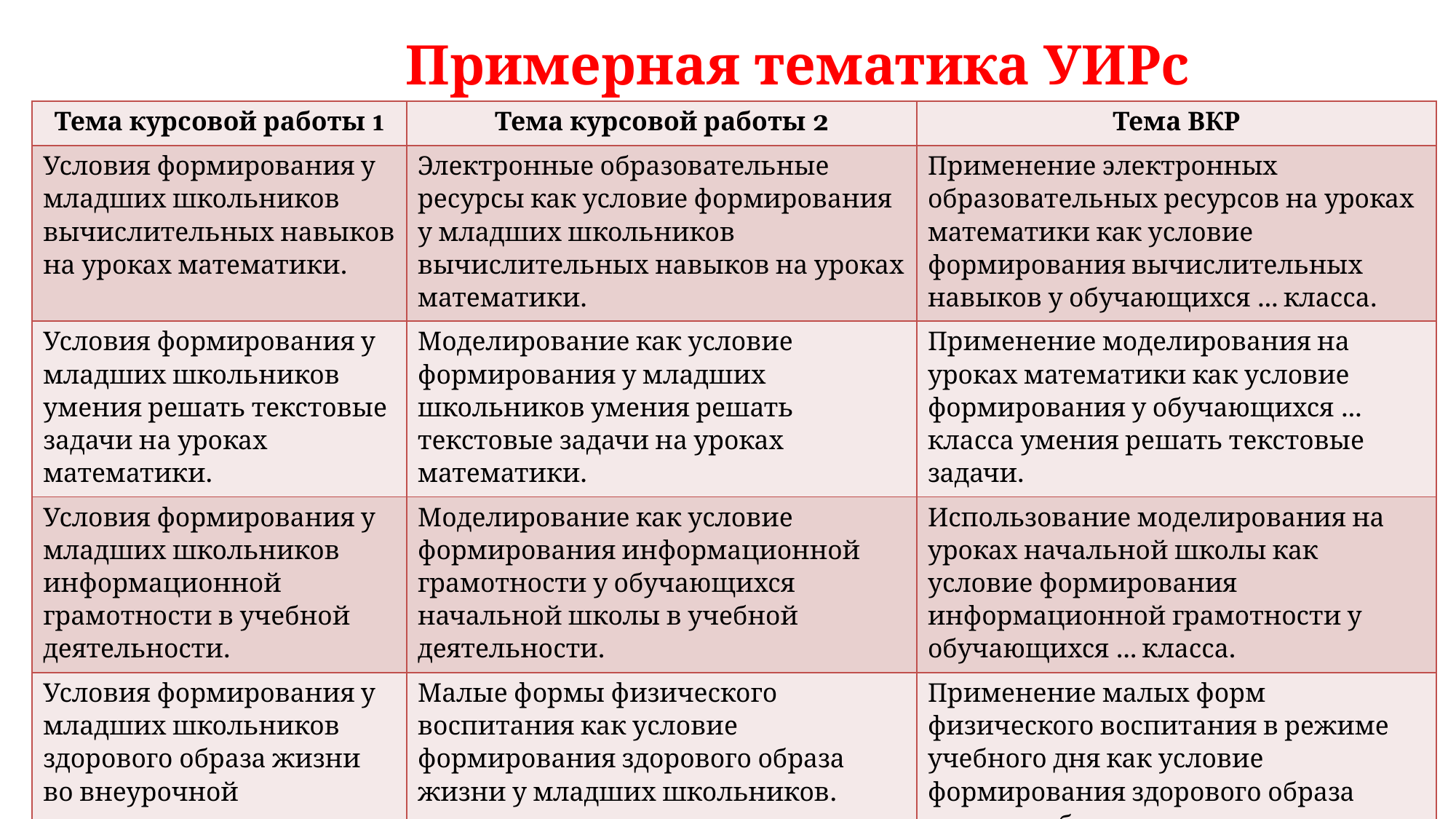

# Примерная тематика УИРс
| Тема курсовой работы 1 | Тема курсовой работы 2 | Тема ВКР |
| --- | --- | --- |
| Условия формирования у младших школьников вычислительных навыков на уроках математики. | Электронные образовательные ресурсы как условие формирования у младших школьников вычислительных навыков на уроках математики. | Применение электронных образовательных ресурсов на уроках математики как условие формирования вычислительных навыков у обучающихся … класса. |
| Условия формирования у младших школьников умения решать текстовые задачи на уроках математики. | Моделирование как условие формирования у младших школьников умения решать текстовые задачи на уроках математики. | Применение моделирования на уроках математики как условие формирования у обучающихся … класса умения решать текстовые задачи. |
| Условия формирования у младших школьников информационной грамотности в учебной деятельности. | Моделирование как условие формирования информационной грамотности у обучающихся начальной школы в учебной деятельности. | Использование моделирования на уроках начальной школы как условие формирования информационной грамотности у обучающихся … класса. |
| Условия формирования у младших школьников здорового образа жизни во внеурочной деятельности. | Малые формы физического воспитания как условие формирования здорового образа жизни у младших школьников. | Применение малых форм физического воспитания в режиме учебного дня как условие формирования здорового образа жизни у обучающихся … класса. |